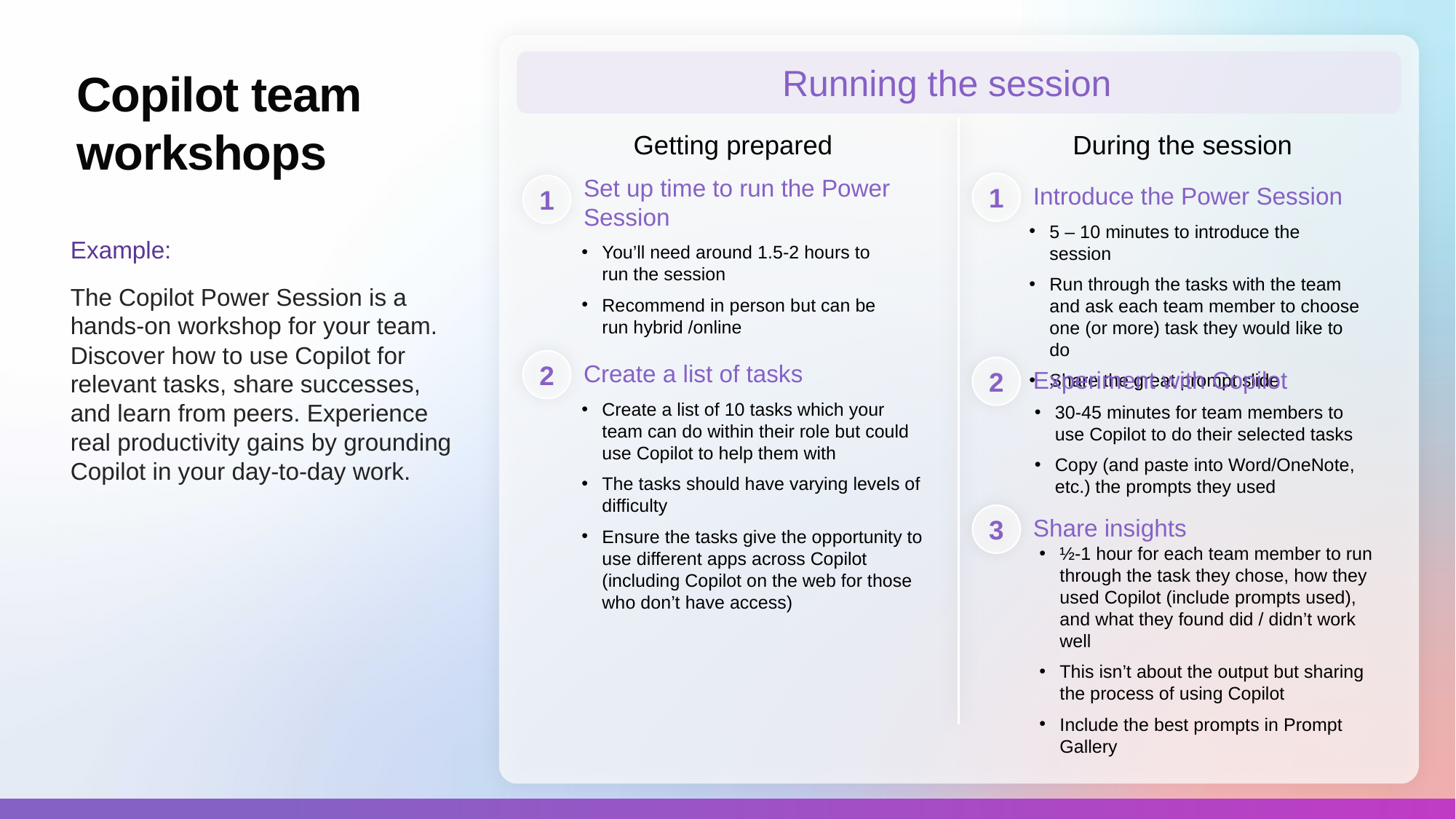

Copilot team workshops

Running the session
Getting prepared
During the session
Set up time to run the Power Session
1
1
Introduce the Power Session
5 – 10 minutes to introduce the session
Run through the tasks with the team and ask each team member to choose one (or more) task they would like to do
Share the great prompt slide
Example:
The Copilot Power Session is a hands-on workshop for your team. Discover how to use Copilot for relevant tasks, share successes, and learn from peers. Experience real productivity gains by grounding Copilot in your day-to-day work.
You’ll need around 1.5-2 hours to run the session
Recommend in person but can be run hybrid /online
2
2
Create a list of tasks
Experiment with Copilot
Create a list of 10 tasks which your team can do within their role but could use Copilot to help them with
The tasks should have varying levels of difficulty
Ensure the tasks give the opportunity to use different apps across Copilot (including Copilot on the web for those who don’t have access)
30-45 minutes for team members to use Copilot to do their selected tasks
Copy (and paste into Word/OneNote, etc.) the prompts they used
3
Share insights
½-1 hour for each team member to run through the task they chose, how they used Copilot (include prompts used), and what they found did / didn’t work well
This isn’t about the output but sharing the process of using Copilot
Include the best prompts in Prompt Gallery